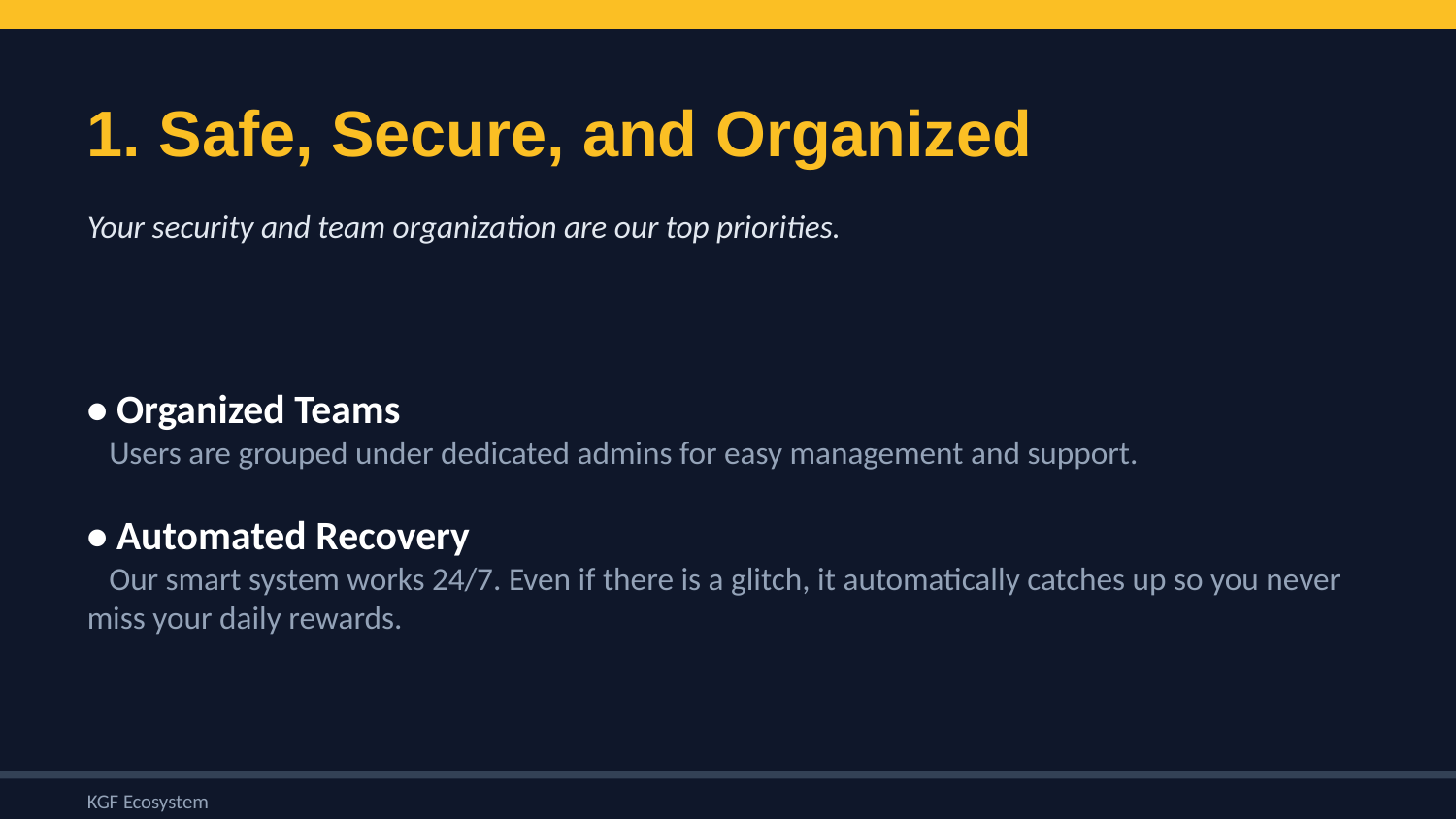

1. Safe, Secure, and Organized
Your security and team organization are our top priorities.
• Organized Teams
   Users are grouped under dedicated admins for easy management and support.

• Automated Recovery
   Our smart system works 24/7. Even if there is a glitch, it automatically catches up so you never miss your daily rewards.